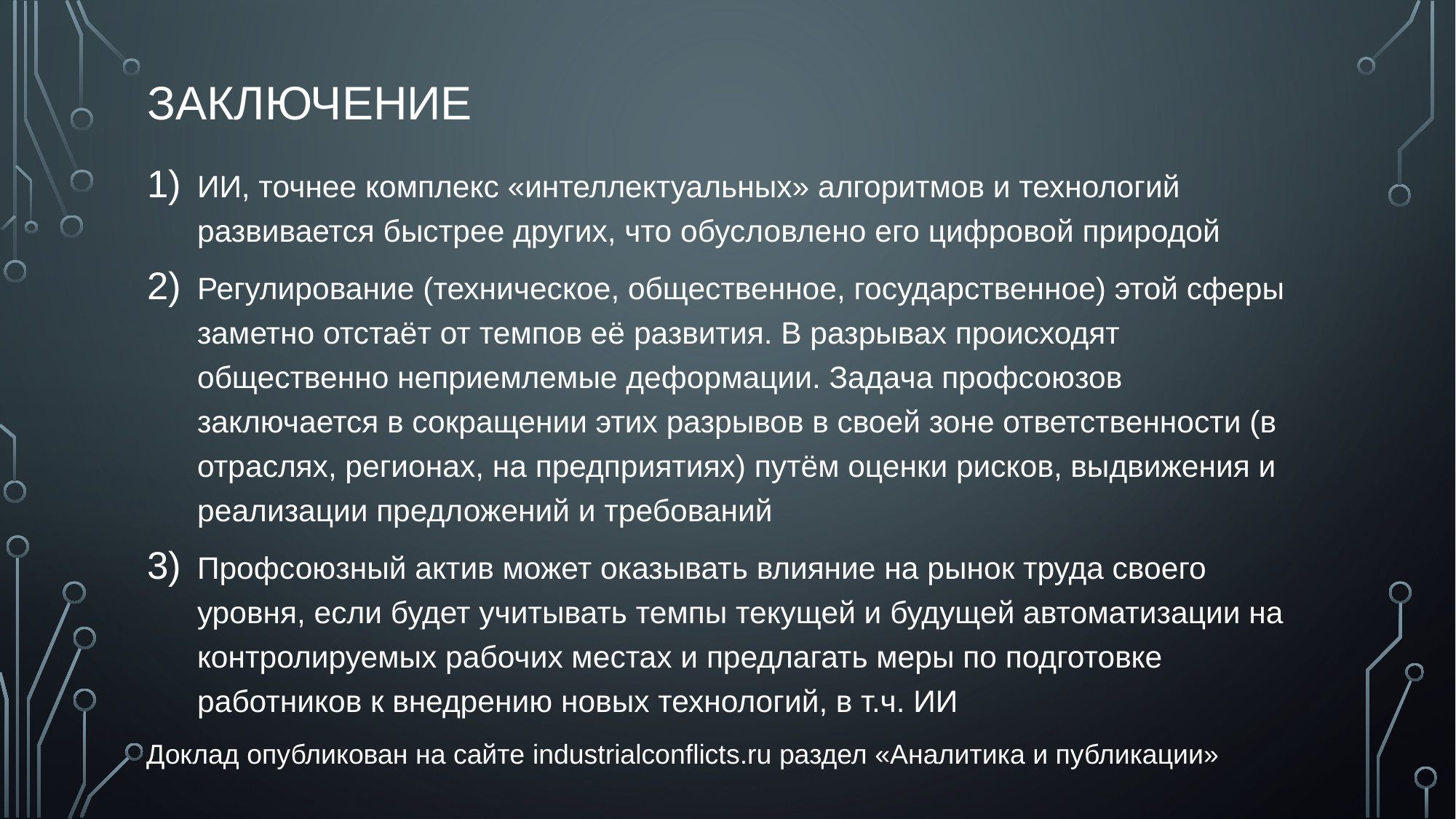

# Заключение
ИИ, точнее комплекс «интеллектуальных» алгоритмов и технологий развивается быстрее других, что обусловлено его цифровой природой
Регулирование (техническое, общественное, государственное) этой сферы заметно отстаёт от темпов её развития. В разрывах происходят общественно неприемлемые деформации. Задача профсоюзов заключается в сокращении этих разрывов в своей зоне ответственности (в отраслях, регионах, на предприятиях) путём оценки рисков, выдвижения и реализации предложений и требований
Профсоюзный актив может оказывать влияние на рынок труда своего уровня, если будет учитывать темпы текущей и будущей автоматизации на контролируемых рабочих местах и предлагать меры по подготовке работников к внедрению новых технологий, в т.ч. ИИ
Доклад опубликован на сайте industrialconflicts.ru раздел «Аналитика и публикации»